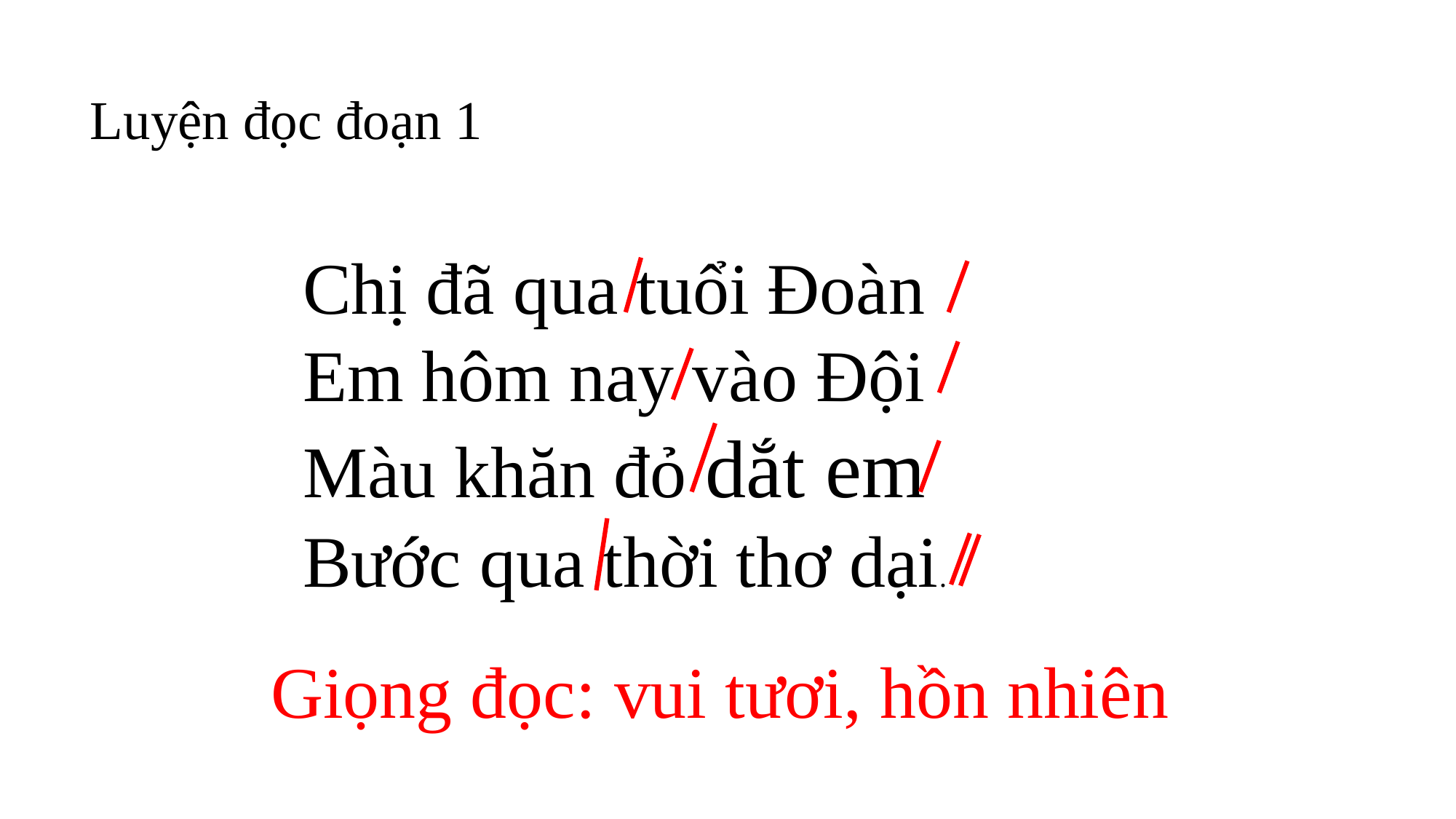

Luyện đọc đoạn 1
Chị đã qua tuổi Đoàn
Em hôm nay vào Đội
Màu khăn đỏ dắt em
Bước qua thời thơ dại.
Giọng đọc: vui tươi, hồn nhiên